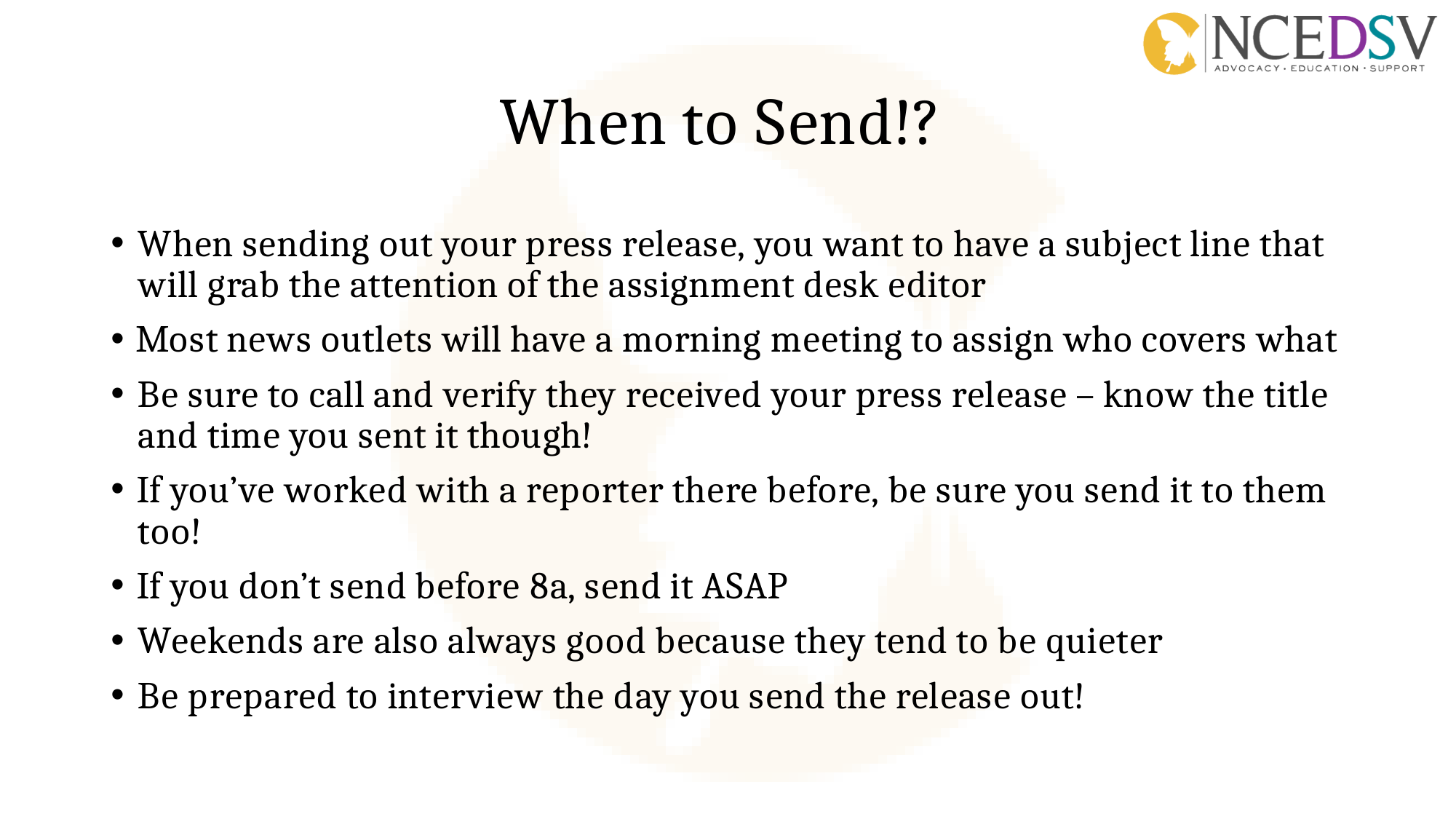

# When to Send!?
When sending out your press release, you want to have a subject line that will grab the attention of the assignment desk editor
Most news outlets will have a morning meeting to assign who covers what
Be sure to call and verify they received your press release – know the title and time you sent it though!
If you’ve worked with a reporter there before, be sure you send it to them too!
If you don’t send before 8a, send it ASAP
Weekends are also always good because they tend to be quieter
Be prepared to interview the day you send the release out!